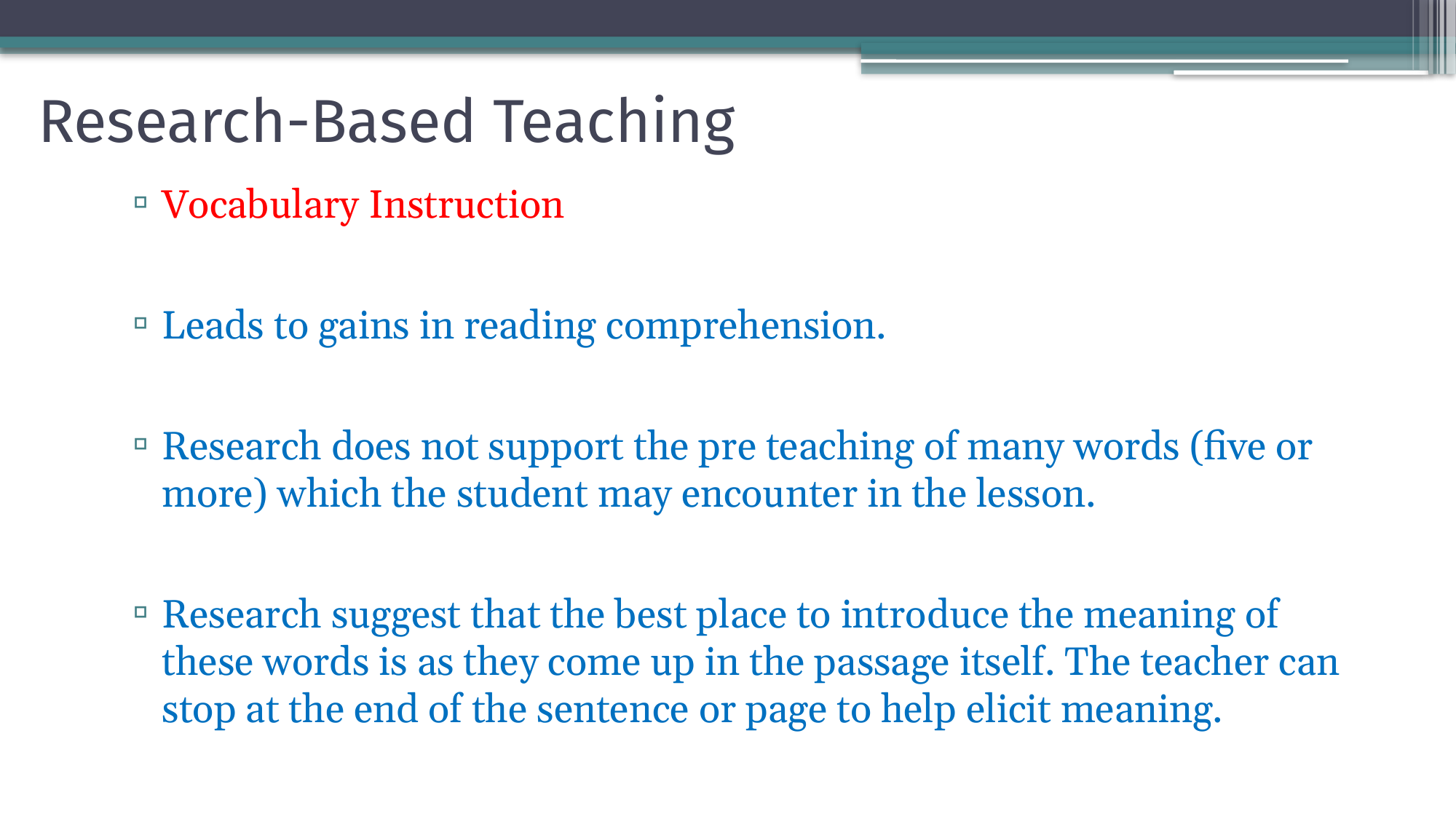

# Research-Based Teaching
Vocabulary Instruction

Leads to gains in reading comprehension.

Research does not support the pre teaching of many words (five or more) which the student may encounter in the lesson.

Research suggest that the best place to introduce the meaning of these words is as they come up in the passage itself. The teacher can stop at the end of the sentence or page to help elicit meaning.